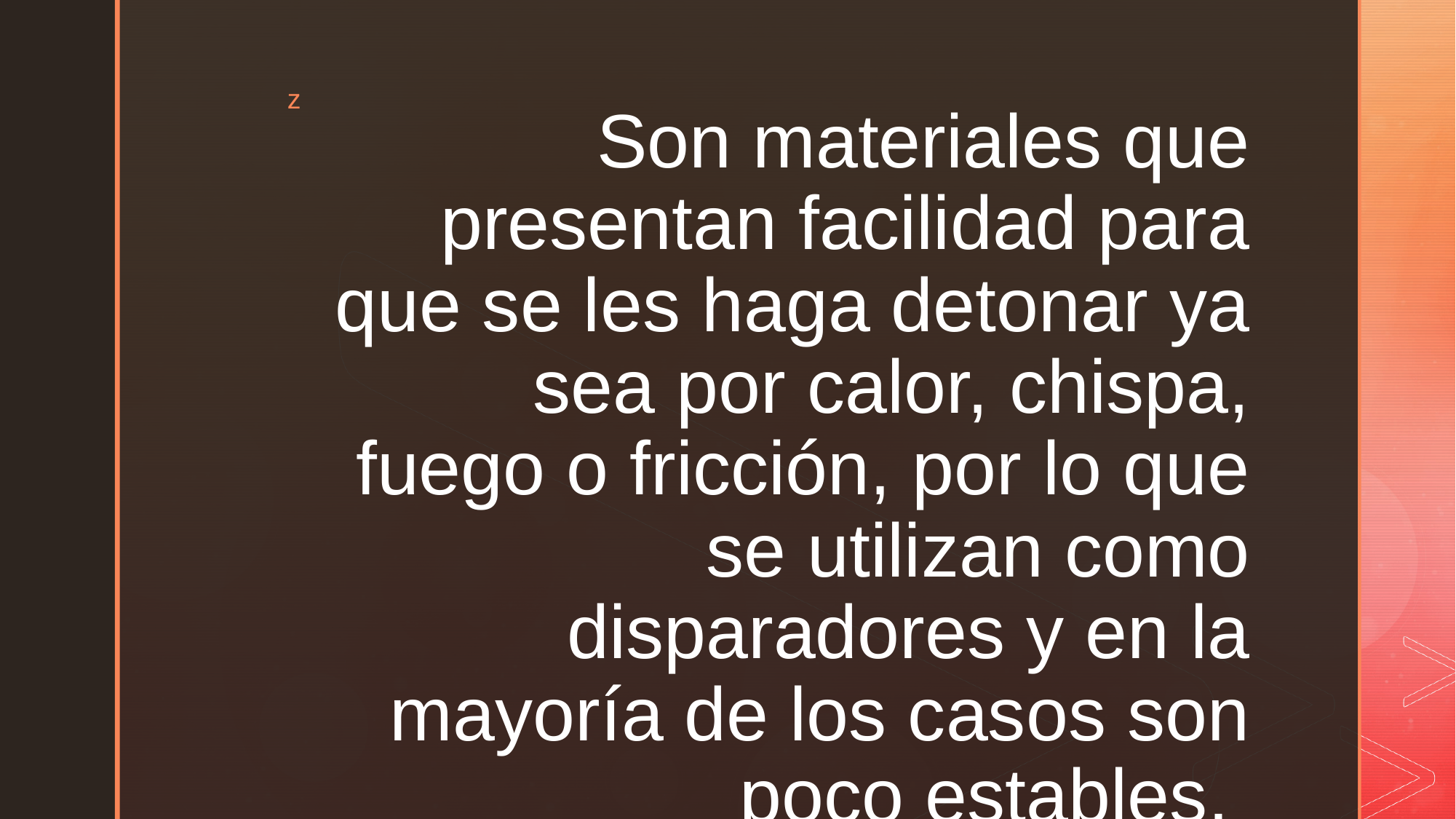

# Son materiales que presentan facilidad para que se les haga detonar ya sea por calor, chispa, fuego o fricción, por lo que se utilizan como disparadores y en la mayoría de los casos son poco estables.